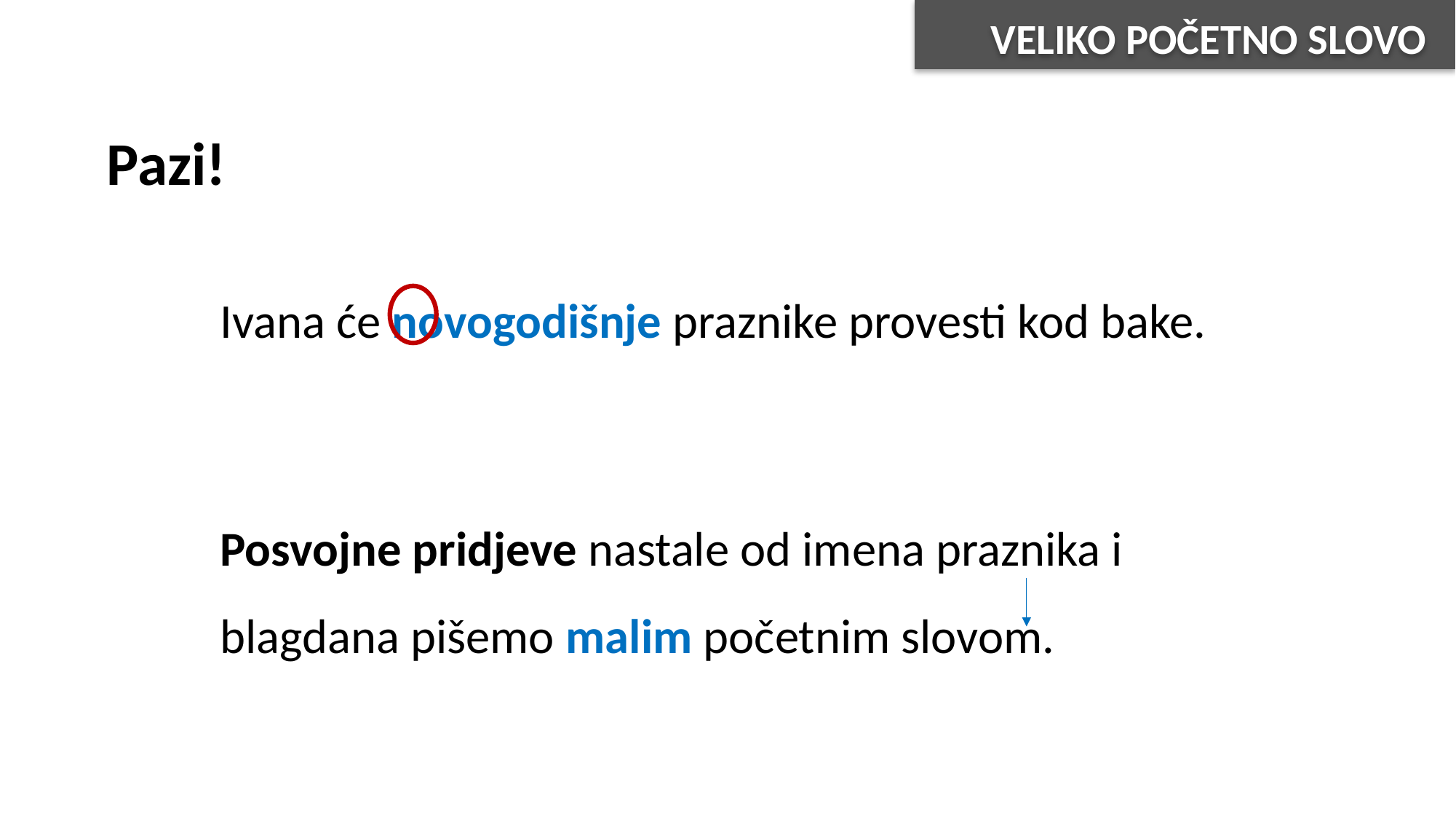

VELIKO POČETNO SLOVO
Pazi!
Ivana će novogodišnje praznike provesti kod bake.

Posvojne pridjeve nastale od imena praznika i blagdana pišemo malim početnim slovom.